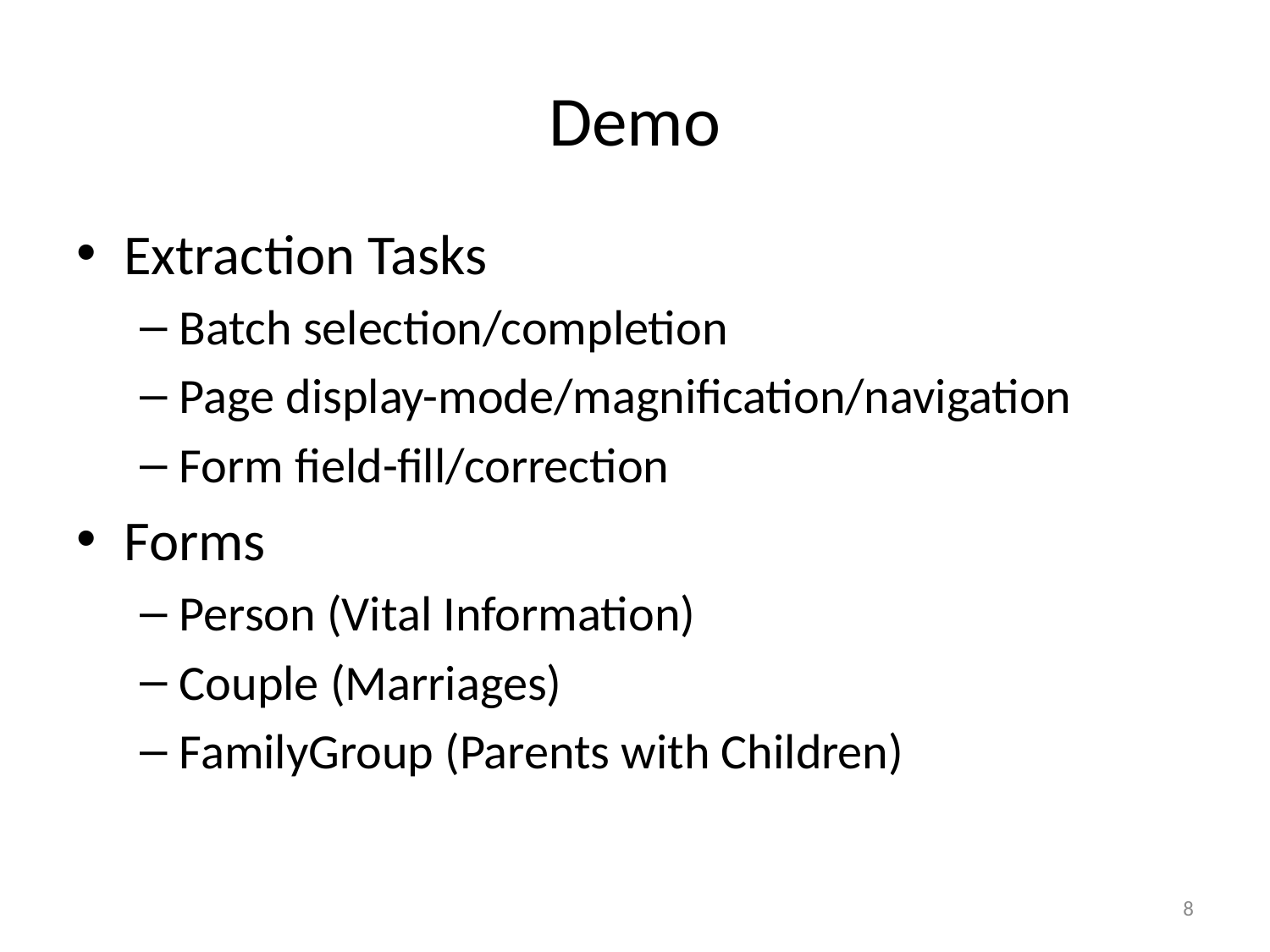

# Demo
Extraction Tasks
Batch selection/completion
Page display-mode/magnification/navigation
Form field-fill/correction
Forms
Person (Vital Information)
Couple (Marriages)
FamilyGroup (Parents with Children)
8